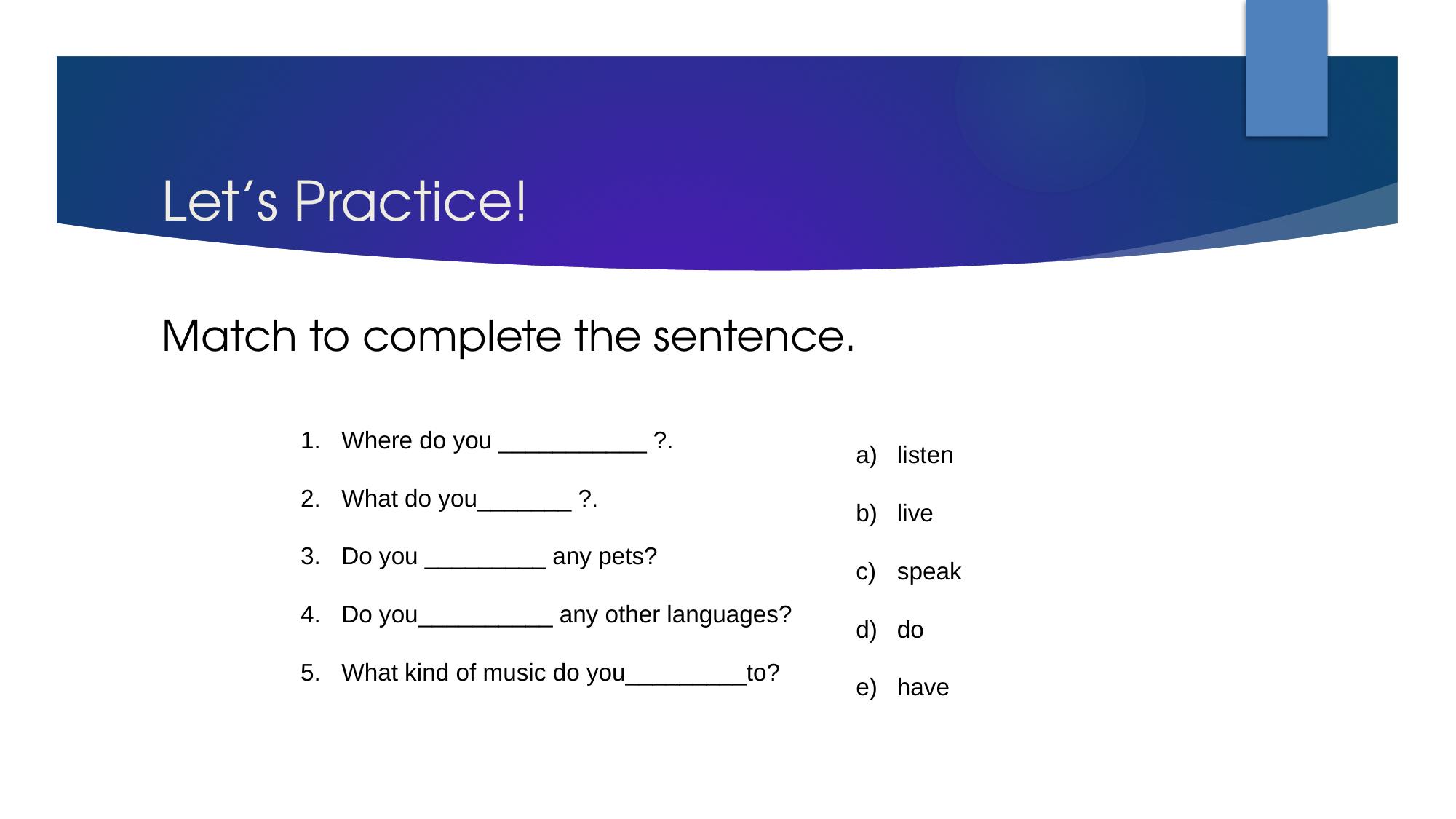

# Let’s Practice! Match to complete the sentence.
listen
live
speak
do
have

Where do you ___________ ?.

What do you_______ ?.

Do you _________ any pets?

Do you__________ any other languages?

What kind of music do you_________to?